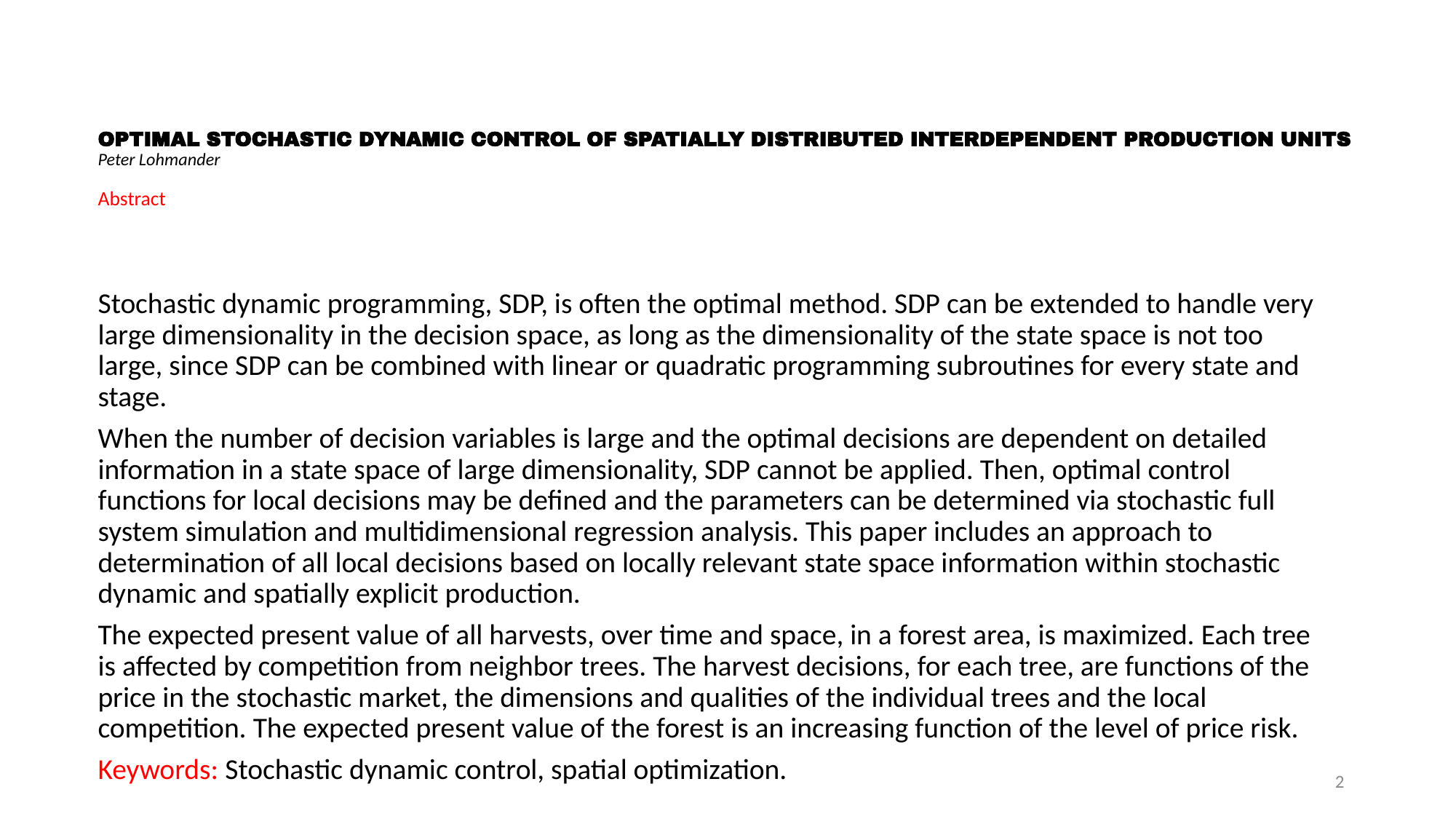

# OPTIMAL STOCHASTIC DYNAMIC CONTROL OF SPATIALLY DISTRIBUTED INTERDEPENDENT PRODUCTION UNITS Peter Lohmander Abstract
Stochastic dynamic programming, SDP, is often the optimal method. SDP can be extended to handle very large dimensionality in the decision space, as long as the dimensionality of the state space is not too large, since SDP can be combined with linear or quadratic programming subroutines for every state and stage.
When the number of decision variables is large and the optimal decisions are dependent on detailed information in a state space of large dimensionality, SDP cannot be applied. Then, optimal control functions for local decisions may be defined and the parameters can be determined via stochastic full system simulation and multidimensional regression analysis. This paper includes an approach to determination of all local decisions based on locally relevant state space information within stochastic dynamic and spatially explicit production.
The expected present value of all harvests, over time and space, in a forest area, is maximized. Each tree is affected by competition from neighbor trees. The harvest decisions, for each tree, are functions of the price in the stochastic market, the dimensions and qualities of the individual trees and the local competition. The expected present value of the forest is an increasing function of the level of price risk.
Keywords: Stochastic dynamic control, spatial optimization.
2